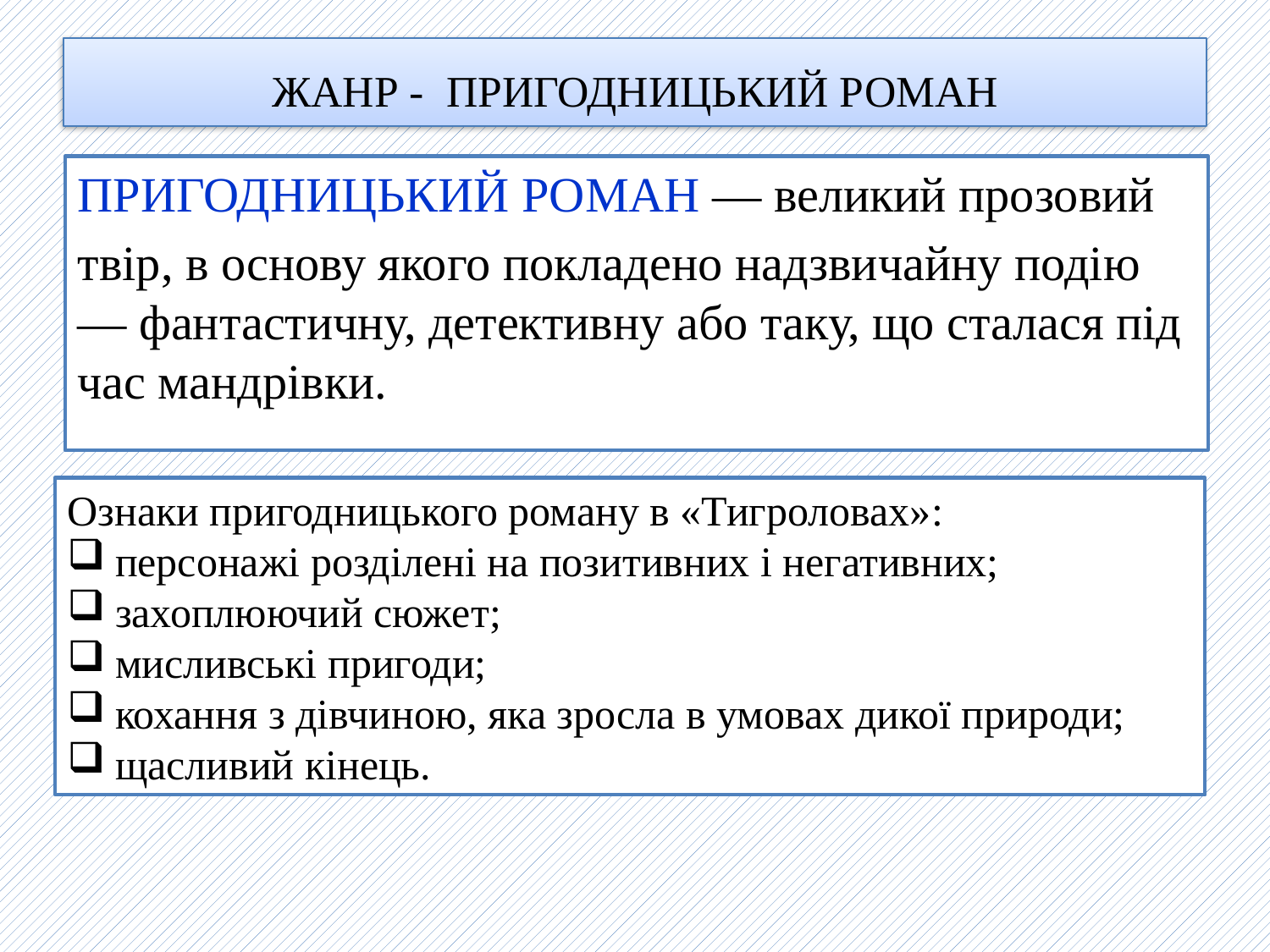

# ЖАНР -  ПРИГОДНИЦЬКИЙ РОМАН
ПРИГОДНИЦЬКИЙ РОМАН — великий прозовий
твір, в основу якого покладено надзвичайну подію — фантастичну, детективну або таку, що сталася під час мандрівки.
Ознаки пригодницького роману в «Тигроловах»:
персонажі розділені на позитивних і негативних;
захоплюючий сюжет;
мисливські пригоди;
кохання з дівчиною, яка зросла в умовах дикої природи;
щасливий кінець.